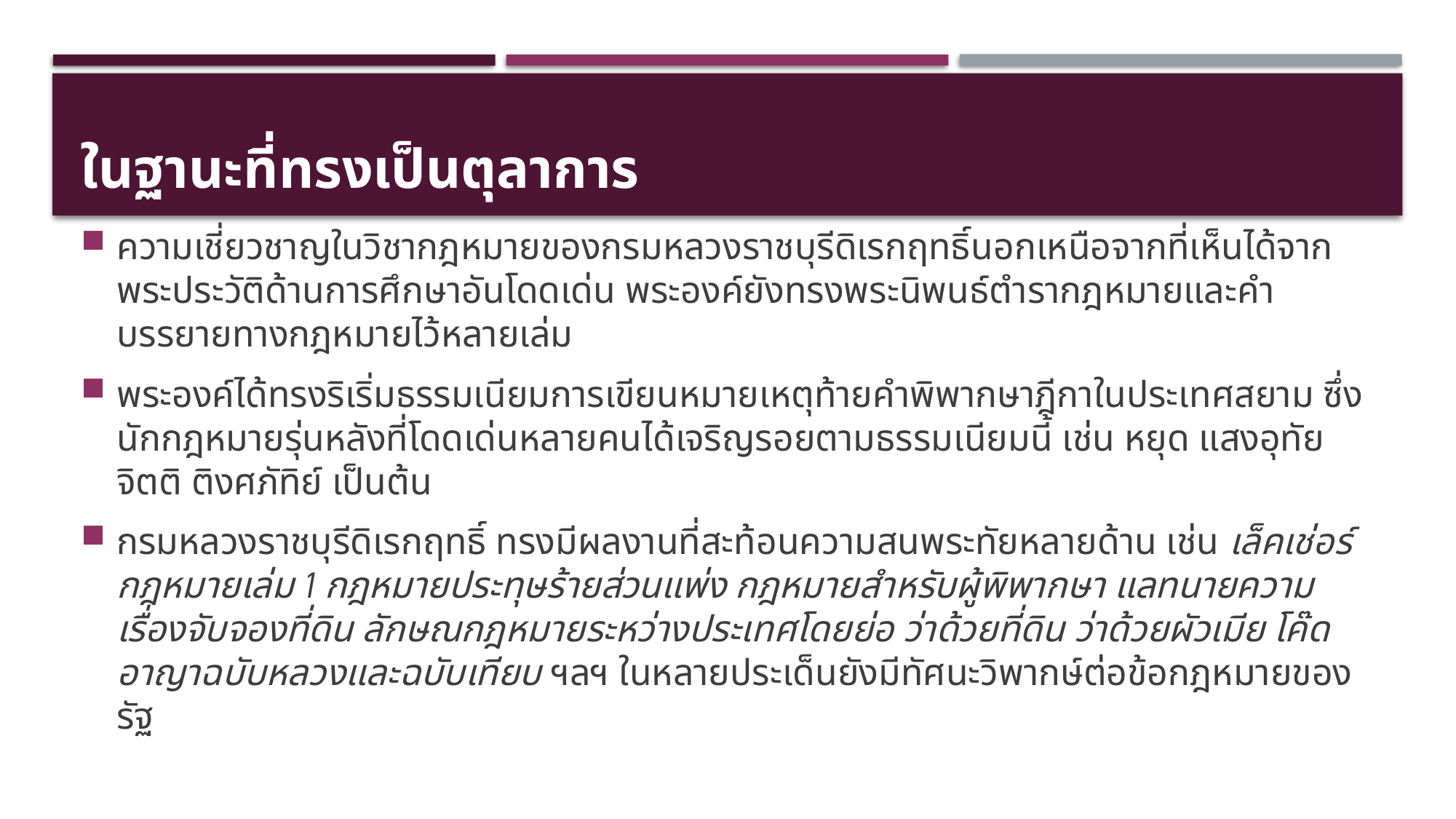

# ในฐานะที่ทรงเป็นตุลาการ
ความเชี่ยวชาญในวิชากฎหมายของกรมหลวงราชบุรีดิเรกฤทธิ์นอกเหนือจากที่เห็นได้จากพระประวัติด้านการศึกษาอันโดดเด่น พระองค์ยังทรงพระนิพนธ์ตำรากฎหมายและคำบรรยายทางกฎหมายไว้หลายเล่ม
พระองค์ได้ทรงริเริ่มธรรมเนียมการเขียนหมายเหตุท้ายคำพิพากษาฎีกาในประเทศสยาม ซึ่งนักกฎหมายรุ่นหลังที่โดดเด่นหลายคนได้เจริญรอยตามธรรมเนียมนี้ เช่น หยุด แสงอุทัย จิตติ ติงศภัทิย์ เป็นต้น
กรมหลวงราชบุรีดิเรกฤทธิ์ ทรงมีผลงานที่สะท้อนความสนพระทัยหลายด้าน เช่น เล็คเช่อร์ กฎหมายเล่ม 1 กฎหมายประทุษร้ายส่วนแพ่ง กฎหมายสำหรับผู้พิพากษา แลทนายความ เรื่องจับจองที่ดิน ลักษณกฎหมายระหว่างประเทศโดยย่อ ว่าด้วยที่ดิน ว่าด้วยผัวเมีย โค๊ดอาญาฉบับหลวงและฉบับเทียบ ฯลฯ ในหลายประเด็นยังมีทัศนะวิพากษ์ต่อข้อกฎหมายของรัฐ